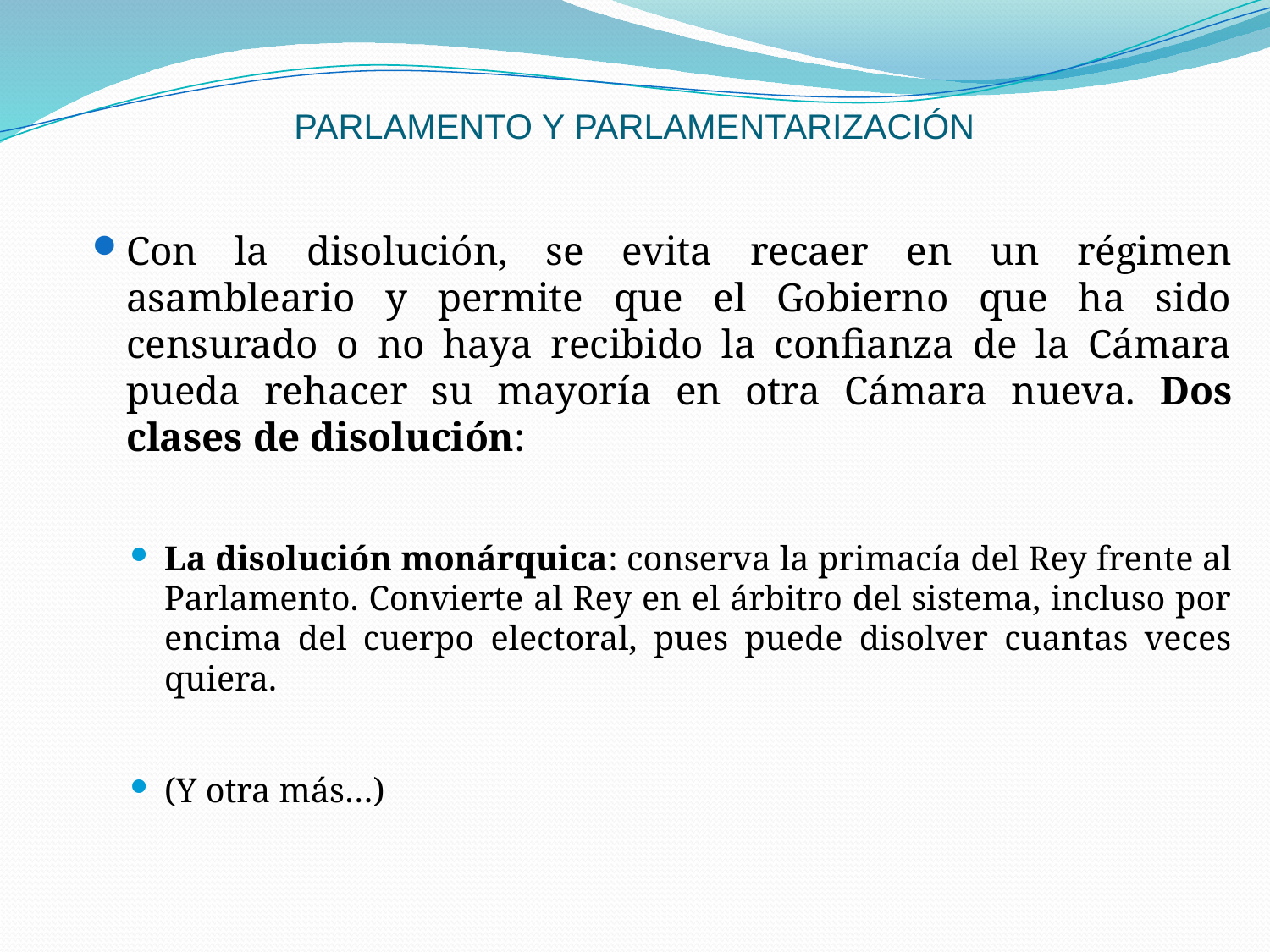

# PARLAMENTO Y PARLAMENTARIZACIÓN

Con la disolución, se evita recaer en un régimen asambleario y permite que el Gobierno que ha sido censurado o no haya recibido la confianza de la Cámara pueda rehacer su mayoría en otra Cámara nueva. Dos clases de disolución:

La disolución monárquica: conserva la primacía del Rey frente al Parlamento. Convierte al Rey en el árbitro del sistema, incluso por encima del cuerpo electoral, pues puede disolver cuantas veces quiera.

(Y otra más…)